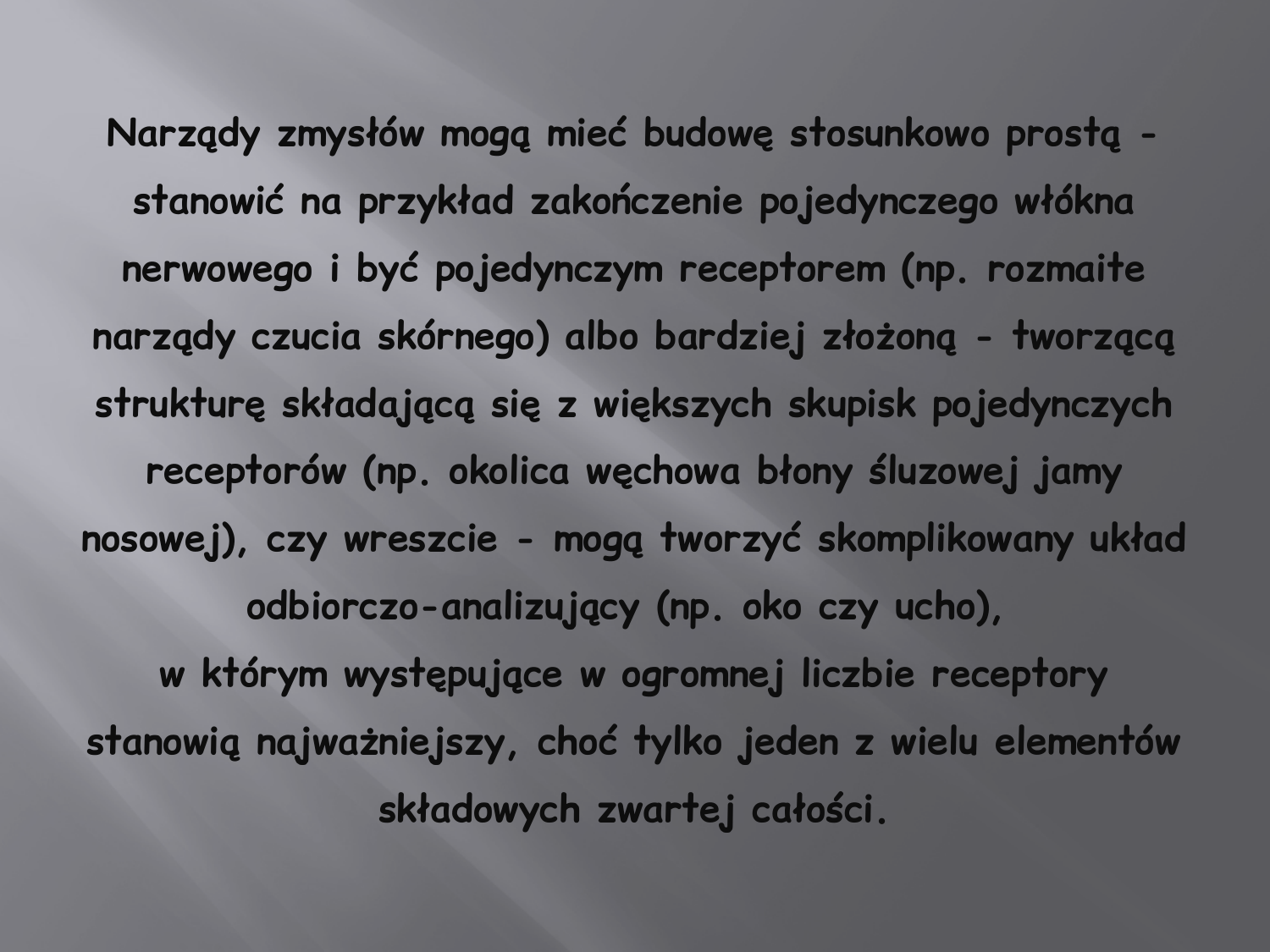

# Narządy zmysłów mogą mieć budowę stosunkowo prostą - stanowić na przykład zakończenie pojedynczego włókna nerwowego i być pojedynczym receptorem (np. rozmaite narządy czucia skórnego) albo bardziej złożoną - tworzącą strukturę składającą się z większych skupisk pojedynczych receptorów (np. okolica węchowa błony śluzowej jamy nosowej), czy wreszcie - mogą tworzyć skomplikowany układ odbiorczo-analizujący (np. oko czy ucho), w którym występujące w ogromnej liczbie receptory stanowią najważniejszy, choć tylko jeden z wielu elementów składowych zwartej całości.